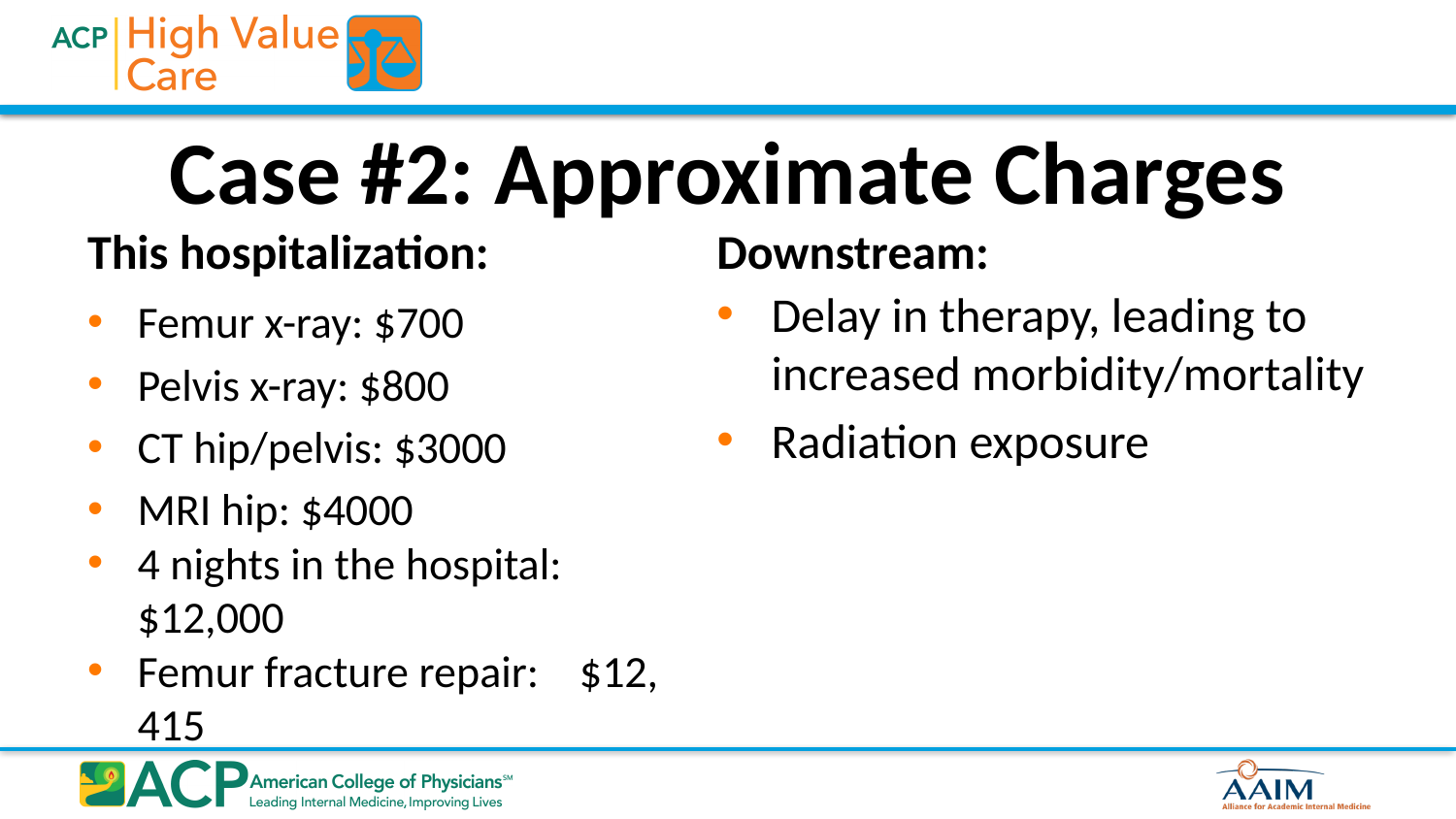

# Case #2: Approximate Charges
This hospitalization:
Downstream:
Delay in therapy, leading to increased morbidity/mortality
Radiation exposure
Femur x-ray: $700
Pelvis x-ray: $800
CT hip/pelvis: $3000
MRI hip: $4000
4 nights in the hospital: $12,000
Femur fracture repair:    $12, 415